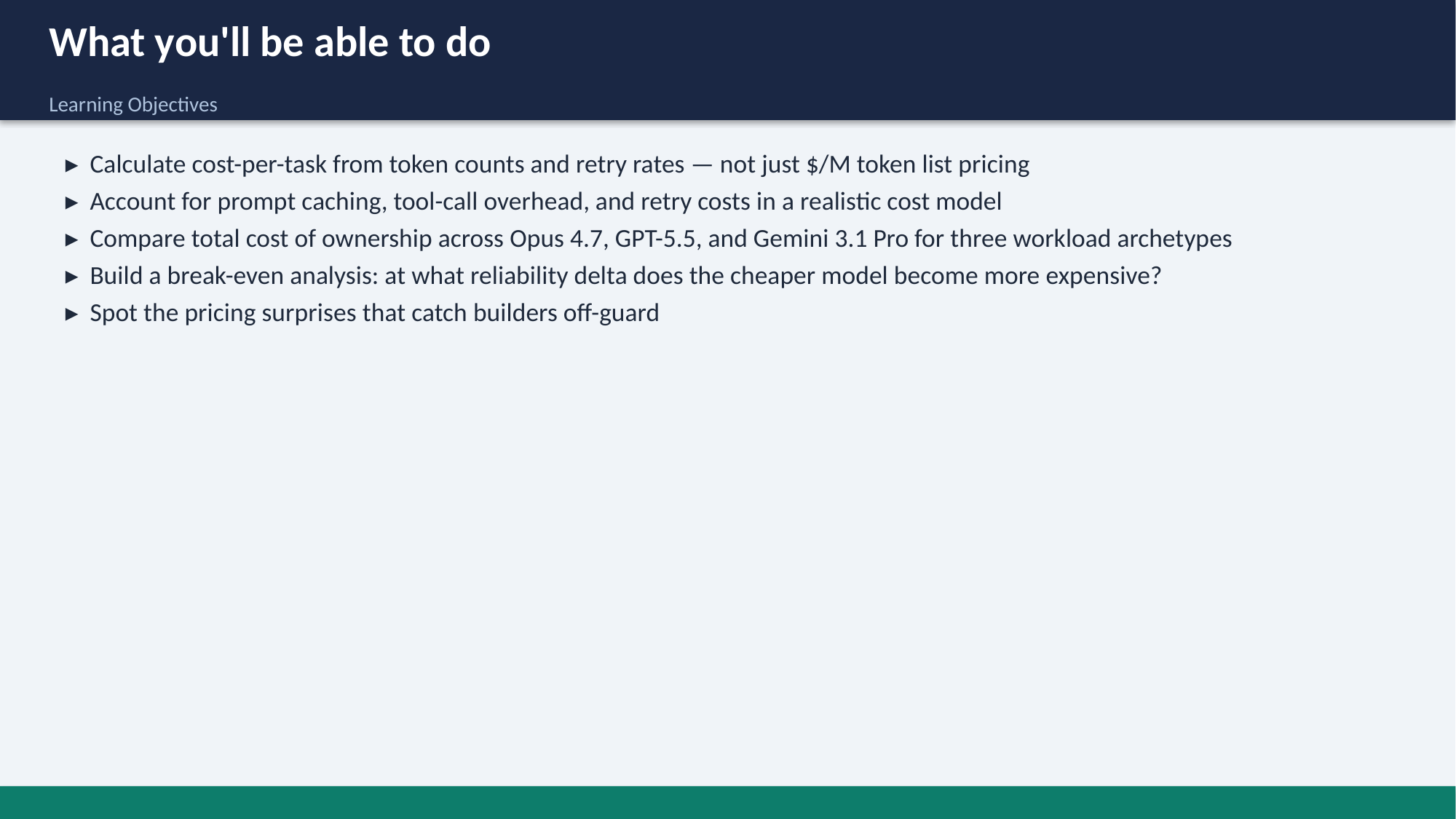

What you'll be able to do
Learning Objectives
▸  Calculate cost-per-task from token counts and retry rates — not just $/M token list pricing
▸  Account for prompt caching, tool-call overhead, and retry costs in a realistic cost model
▸  Compare total cost of ownership across Opus 4.7, GPT-5.5, and Gemini 3.1 Pro for three workload archetypes
▸  Build a break-even analysis: at what reliability delta does the cheaper model become more expensive?
▸  Spot the pricing surprises that catch builders off-guard